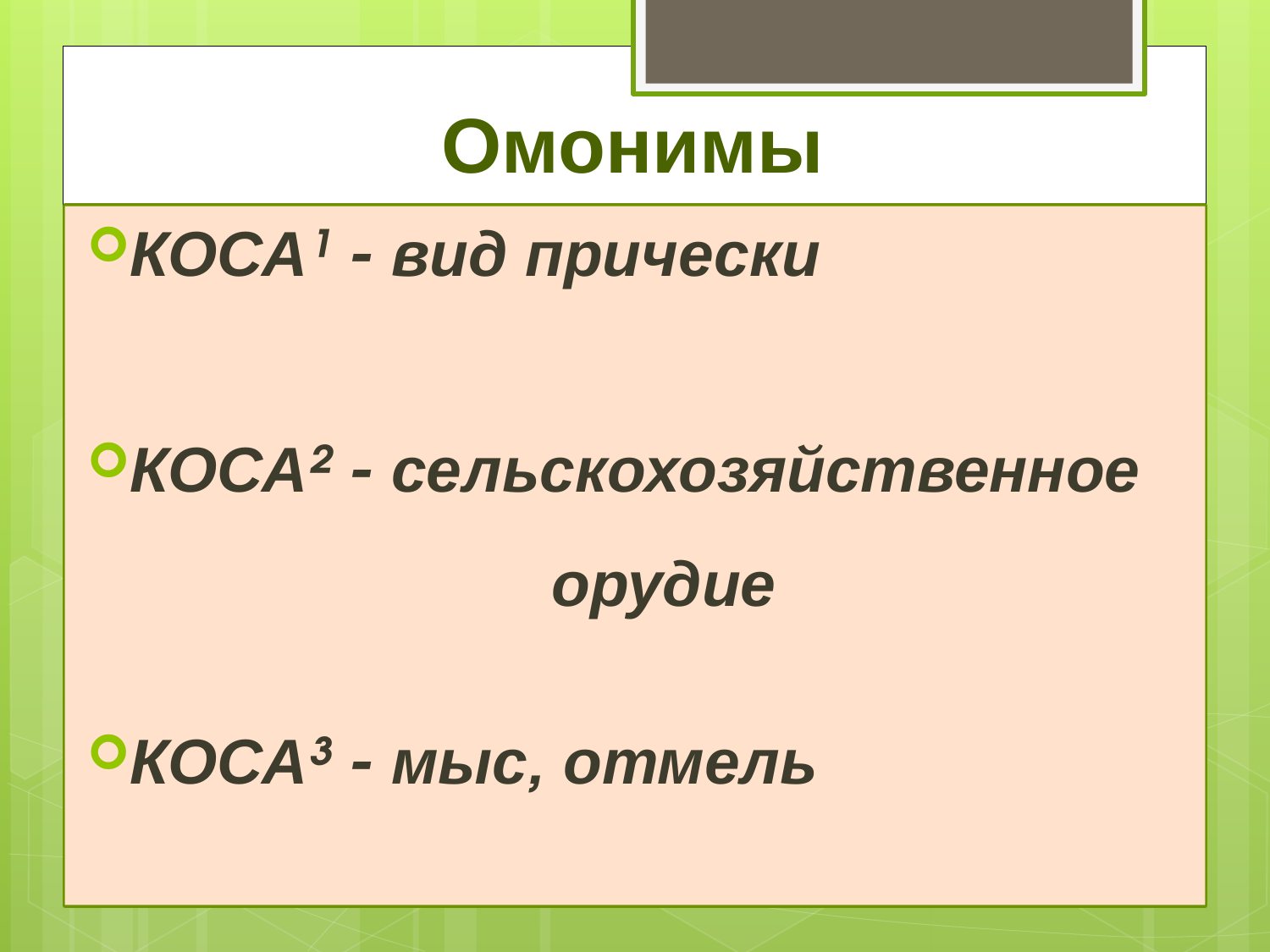

# Омонимы

КОСА¹ - вид прически

КОСА² - сельскохозяйственное                           орудие

КОСА³ - мыс, отмель